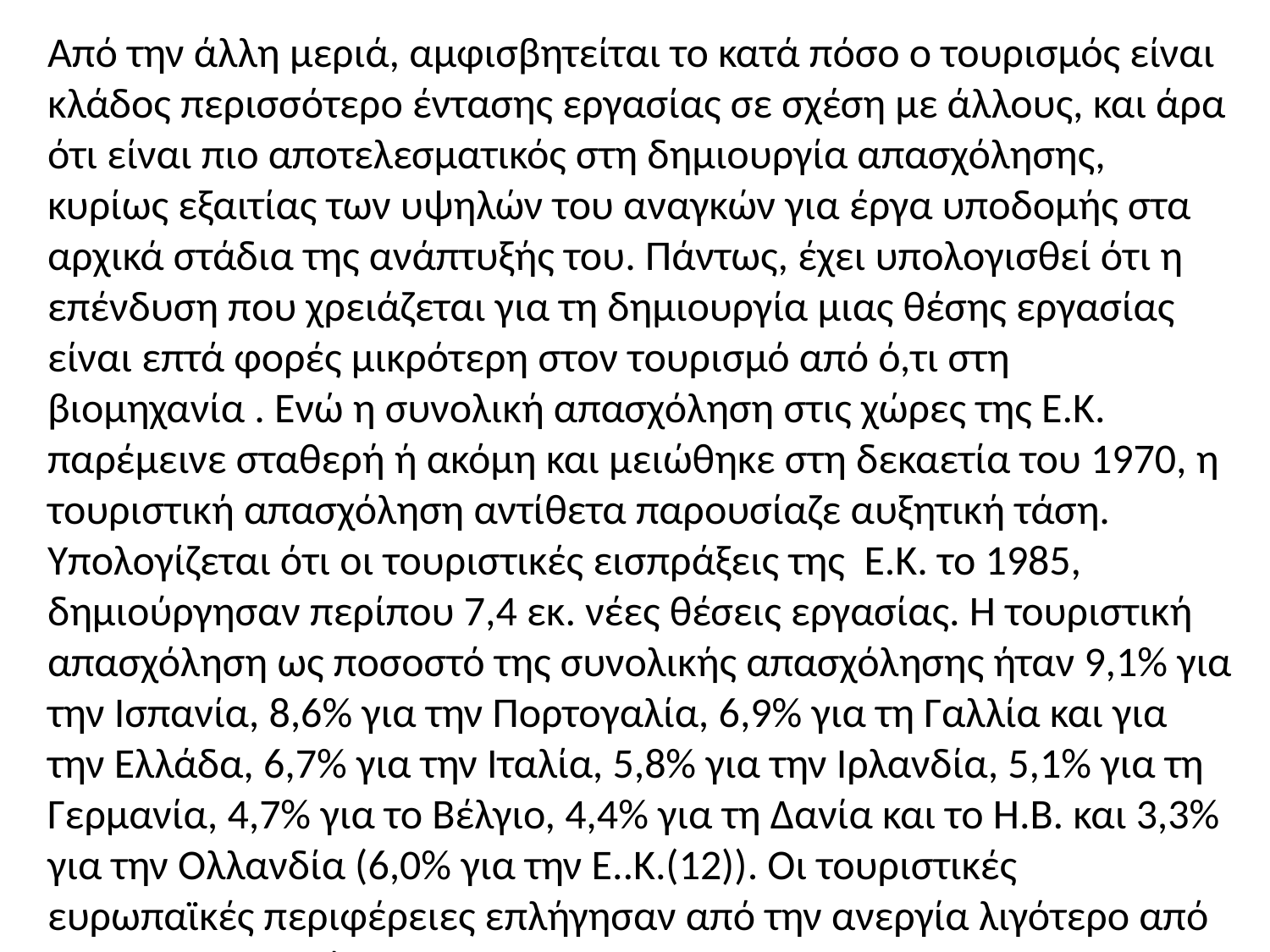

Από την άλλη μεριά, αμφισβητείται το κατά πόσο ο τουρισμός είναι  κλάδος περισσότερο έντασης εργασίας σε σχέση με άλλους, και άρα ότι είναι πιο αποτελεσματικός στη δημιουργία απασχόλησης, κυρίως εξαιτίας των υψηλών του αναγκών για έργα υποδομής στα αρχικά στάδια της ανάπτυξής του. Πάντως, έχει υπολογισθεί ότι η επένδυση που χρειάζεται για τη δημιουργία μιας θέσης εργασίας είναι επτά φορές μικρότερη στον τουρισμό από ό,τι στη βιομηχανία . Ενώ η συνολική απασχόληση στις χώρες της Ε.Κ. παρέμεινε σταθερή ή ακόμη και μειώθηκε στη δεκαετία του 1970, η τουριστική απασχόληση αντίθετα παρουσίαζε αυξητική τάση. Υπολογίζεται ότι οι τουριστικές εισπράξεις της  Ε.Κ. το 1985, δημιούργησαν περίπου 7,4 εκ. νέες θέσεις εργασίας. Η τουριστική απασχόληση ως ποσοστό της συνολικής απασχόλησης ήταν 9,1% για την Ισπανία, 8,6% για την Πορτογαλία, 6,9% για τη Γαλλία και για την Ελλάδα, 6,7% για την Ιταλία, 5,8% για την Ιρλανδία, 5,1% για τη Γερμανία, 4,7% για το Βέλγιο, 4,4% για τη Δανία και το Η.Β. και 3,3% για την Ολλανδία (6,0% για την Ε..Κ.(12)). Οι τουριστικές ευρωπαϊκές περιφέρειες επλήγησαν από την ανεργία λιγότερο από τις μη τουριστικές.